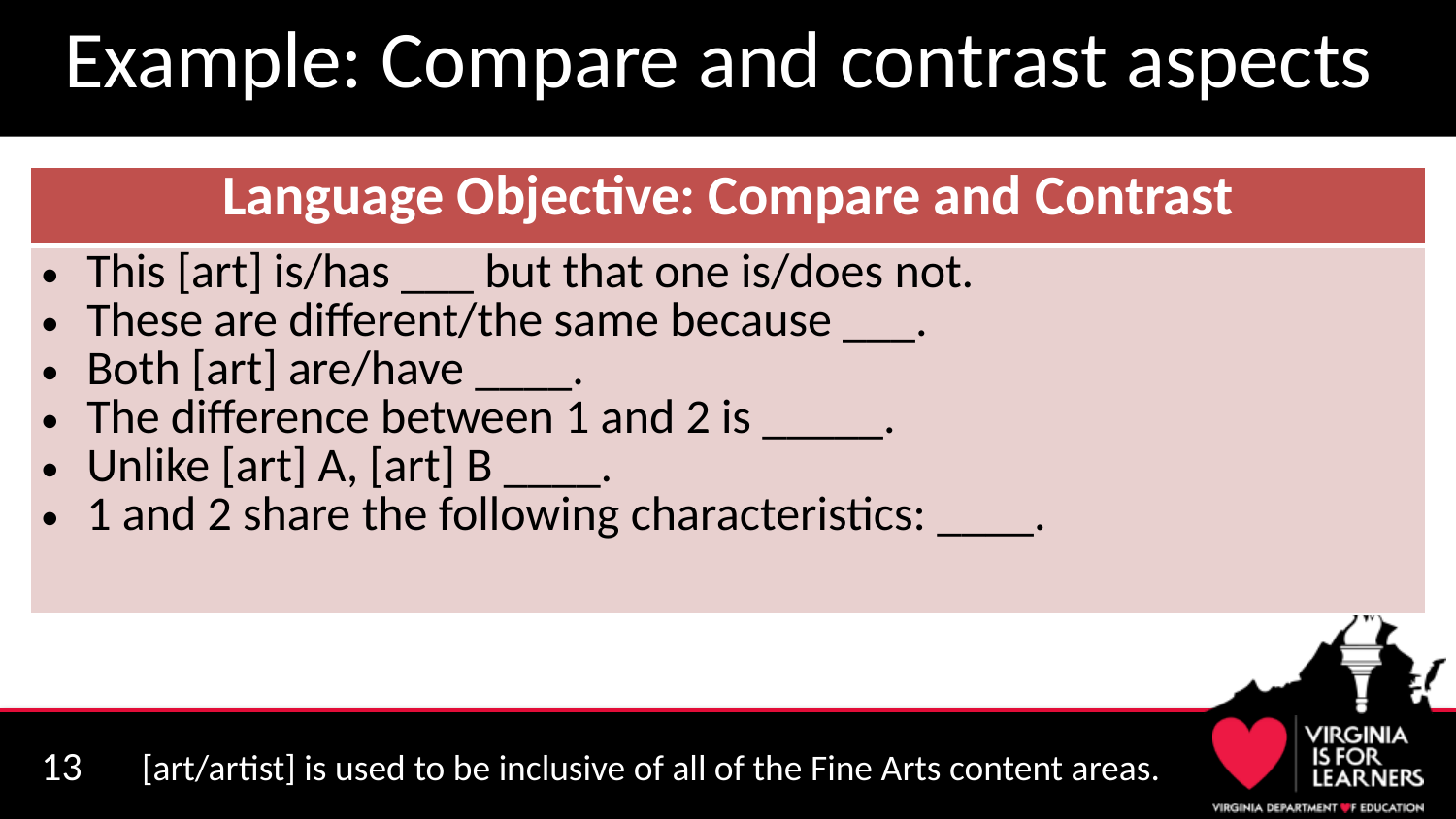

# Example: Compare and contrast aspects
| Language Objective: Compare and Contrast |
| --- |
| This [art] is/has \_\_\_ but that one is/does not. These are different/the same because \_\_\_. Both [art] are/have \_\_\_\_. The difference between 1 and 2 is \_\_\_\_\_. Unlike [art] A, [art] B \_\_\_\_. 1 and 2 share the following characteristics: \_\_\_\_. |
[art/artist] is used to be inclusive of all of the Fine Arts content areas.